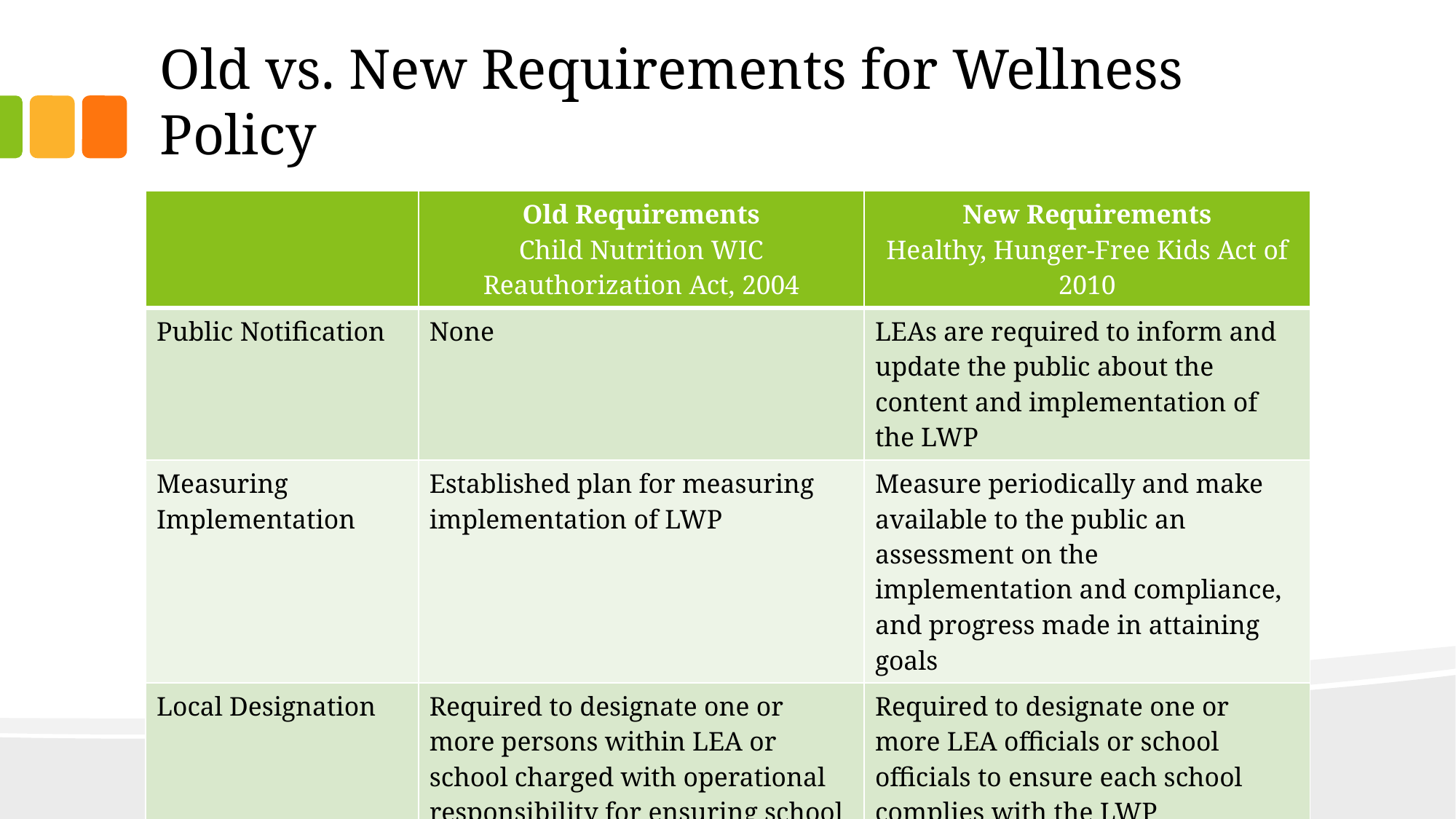

# Old vs. New Requirements for Wellness Policy
|  | Old Requirements Child Nutrition WIC Reauthorization Act, 2004 | New Requirements Healthy, Hunger-Free Kids Act of 2010 |
| --- | --- | --- |
| Public Notification | None | LEAs are required to inform and update the public about the content and implementation of the LWP |
| Measuring Implementation | Established plan for measuring implementation of LWP | Measure periodically and make available to the public an assessment on the implementation and compliance, and progress made in attaining goals |
| Local Designation | Required to designate one or more persons within LEA or school charged with operational responsibility for ensuring school meets the LWP | Required to designate one or more LEA officials or school officials to ensure each school complies with the LWP |